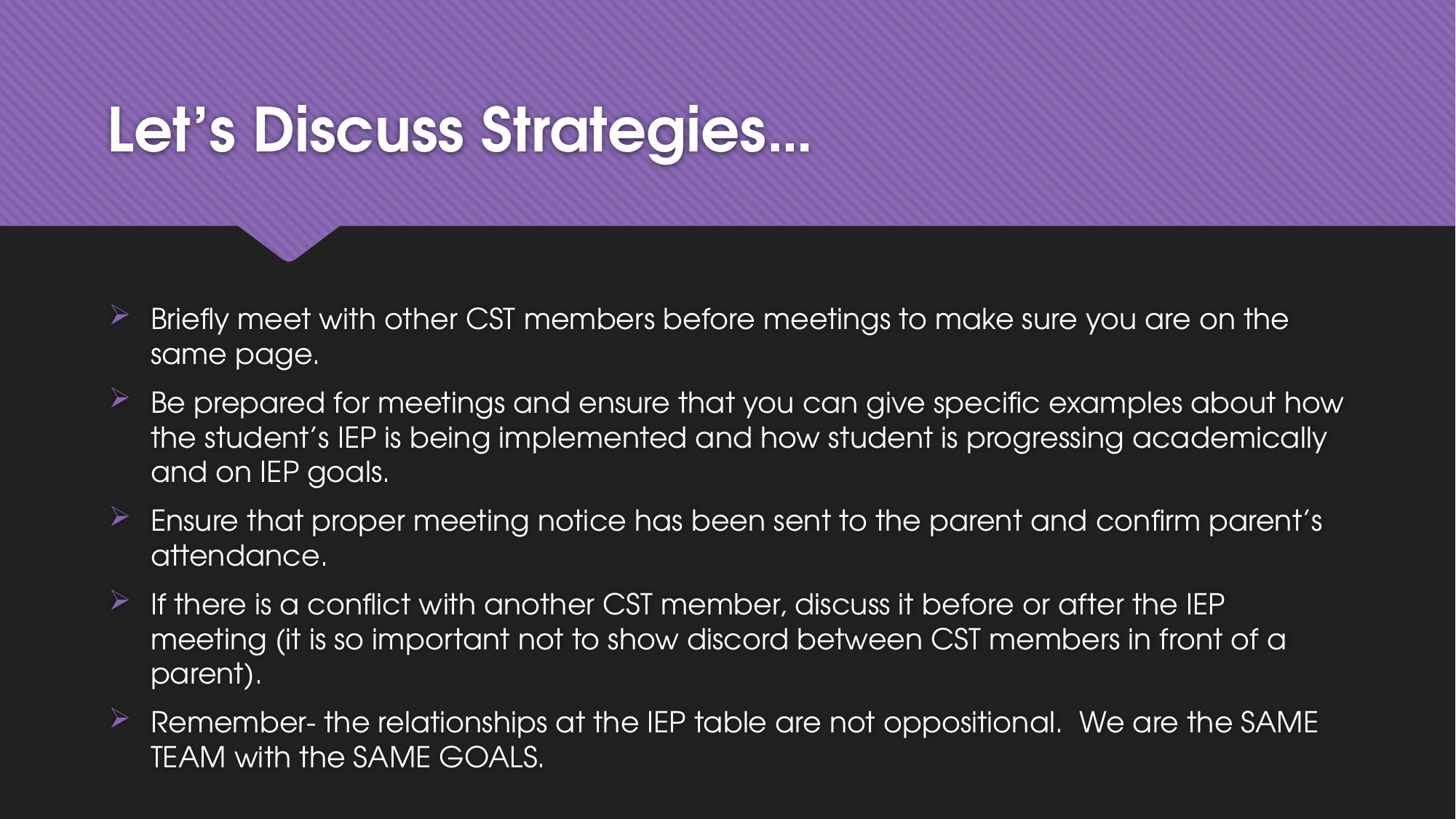

# Let’s Discuss Strategies…
Briefly meet with other CST members before meetings to make sure you are on the same page.
Be prepared for meetings and ensure that you can give specific examples about how the student’s IEP is being implemented and how student is progressing academically and on IEP goals.
Ensure that proper meeting notice has been sent to the parent and confirm parent’s attendance.
If there is a conflict with another CST member, discuss it before or after the IEP meeting (it is so important not to show discord between CST members in front of a parent).
Remember- the relationships at the IEP table are not oppositional.  We are the SAME TEAM with the SAME GOALS.